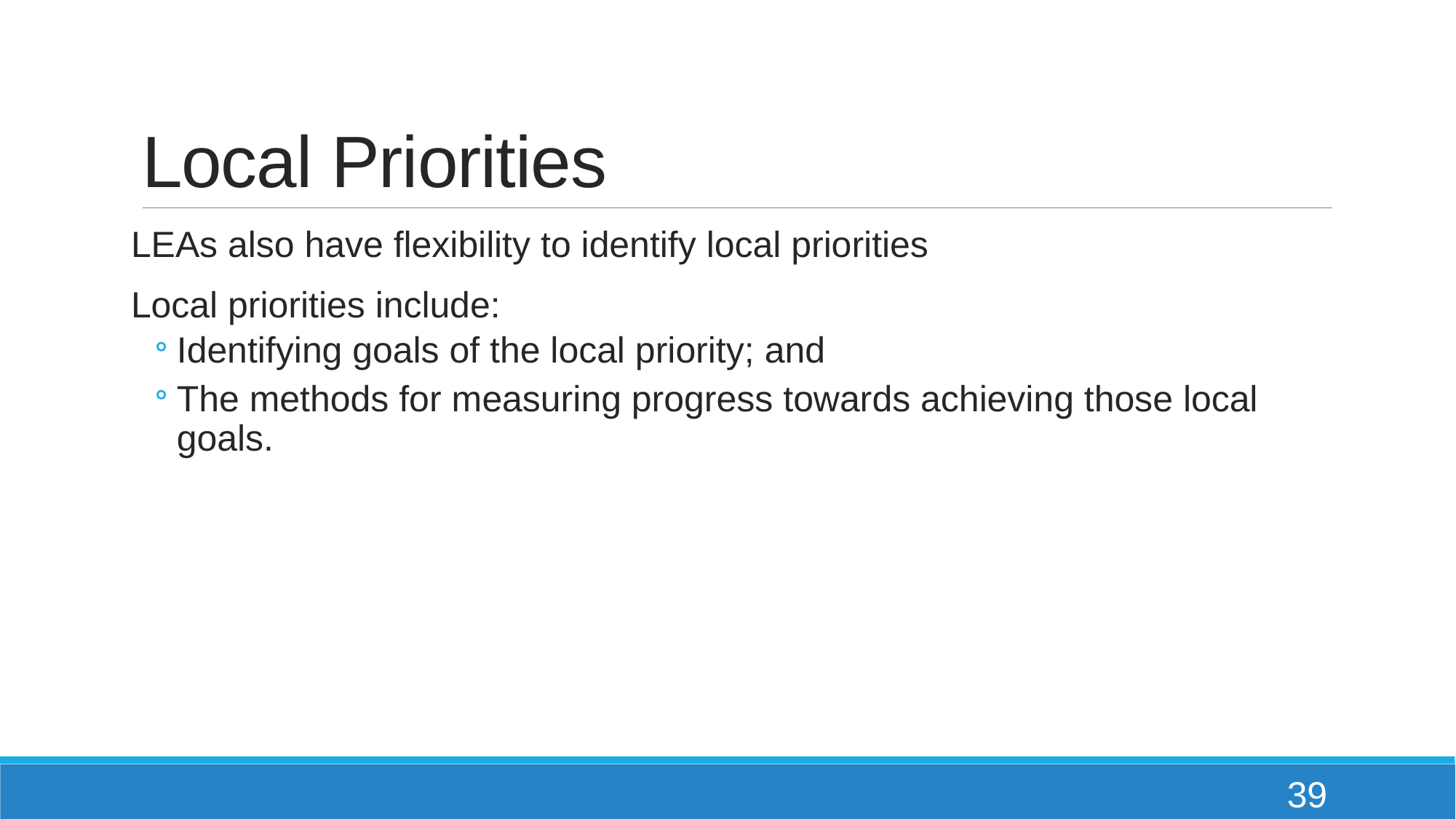

# Local Priorities
LEAs also have flexibility to identify local priorities
Local priorities include:
Identifying goals of the local priority; and
The methods for measuring progress towards achieving those local goals.

39